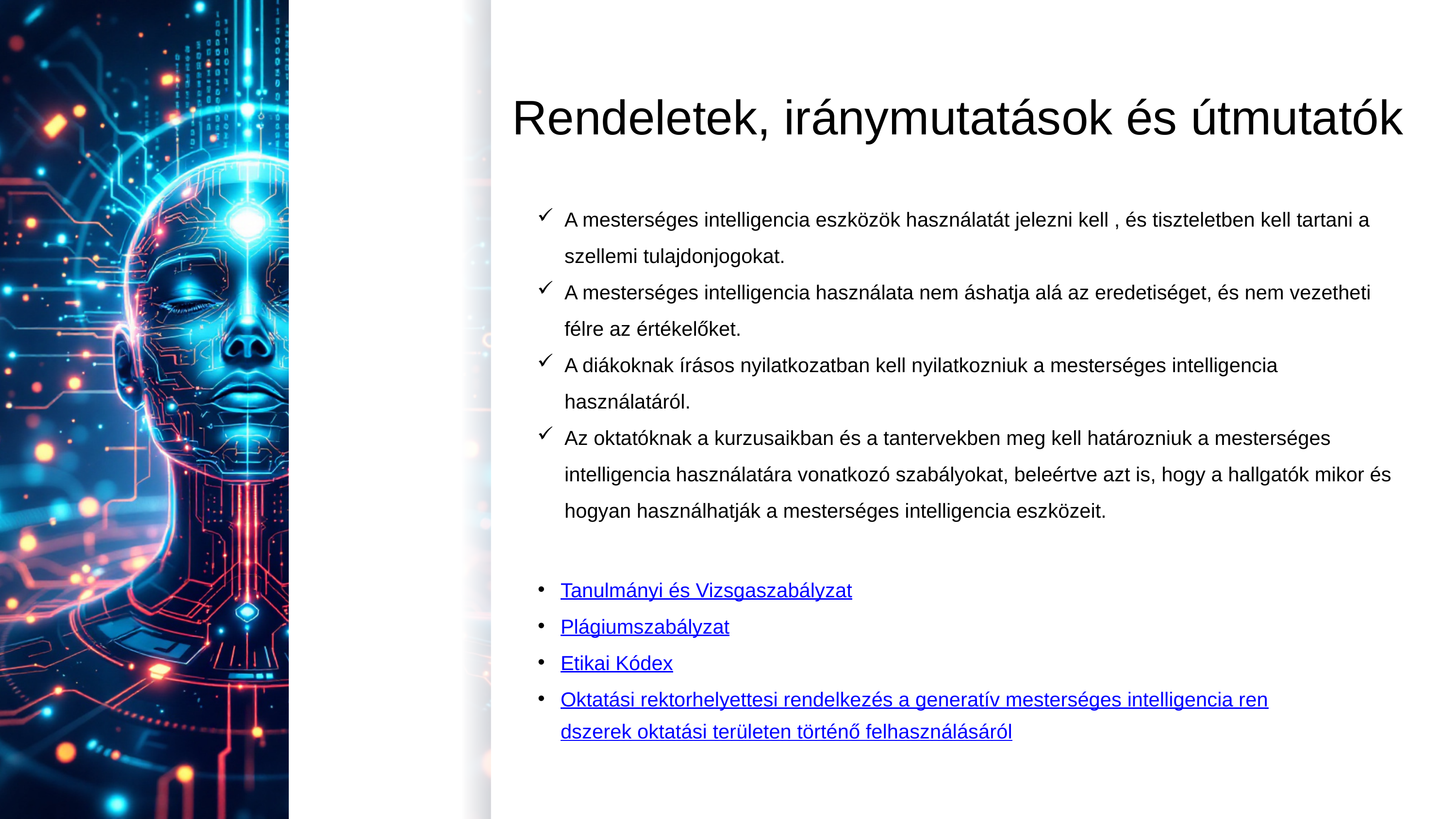

Rendeletek, iránymutatások és útmutatók
A mesterséges intelligencia eszközök használatát jelezni kell , és tiszteletben kell tartani a szellemi tulajdonjogokat.
A mesterséges intelligencia használata nem áshatja alá az eredetiséget, és nem vezetheti félre az értékelőket.
A diákoknak írásos nyilatkozatban kell nyilatkozniuk a mesterséges intelligencia használatáról.
Az oktatóknak a kurzusaikban és a tantervekben meg kell határozniuk a mesterséges intelligencia használatára vonatkozó szabályokat, beleértve azt is, hogy a hallgatók mikor és hogyan használhatják a mesterséges intelligencia eszközeit.

Tanulmányi és Vizsgaszabályzat
Plágiumszabályzat
Etikai Kódex
Oktatási rektorhelyettesi rendelkezés a generatív mesterséges intelligencia rendszerek oktatási területen történő felhasználásáról